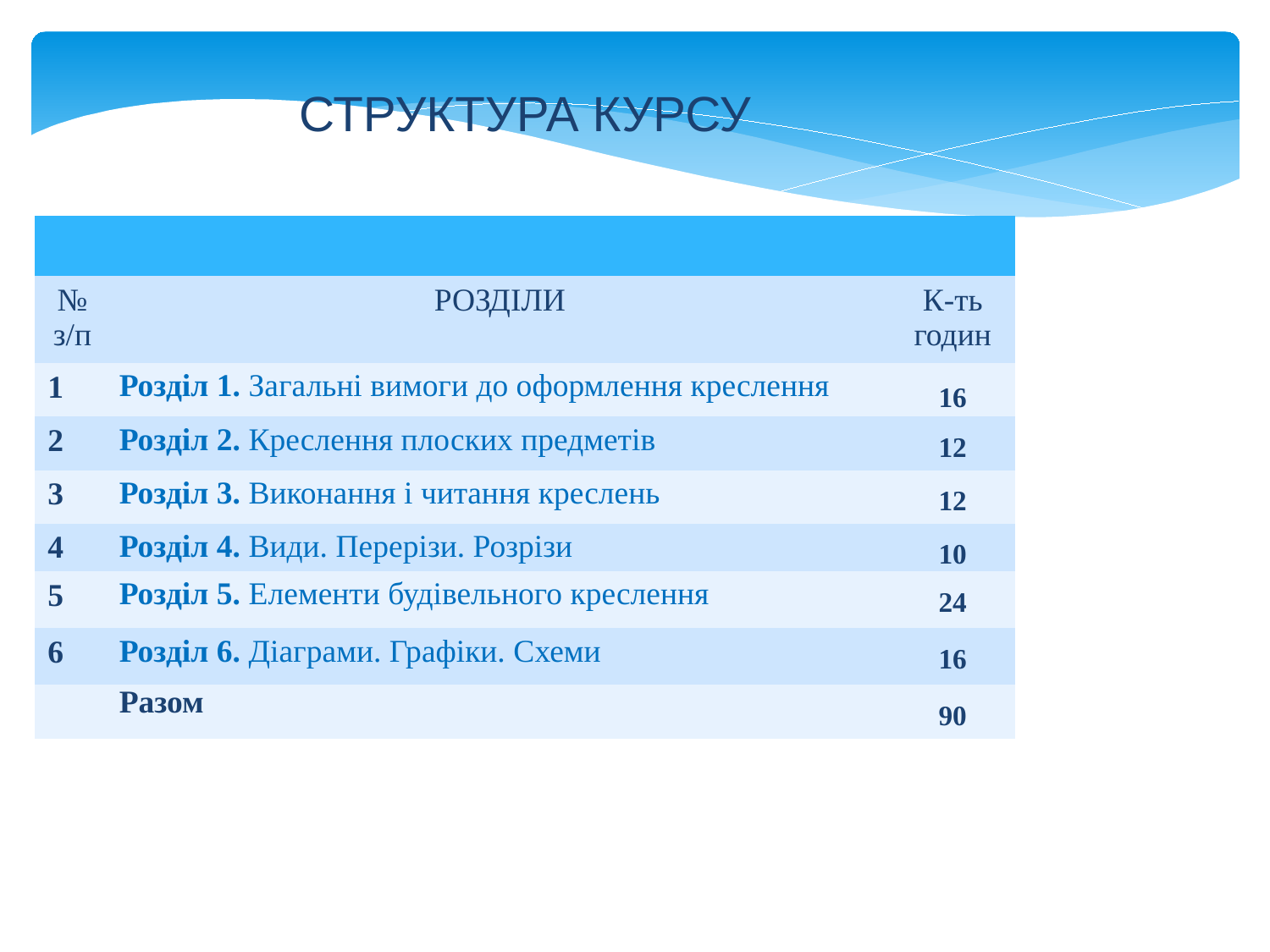

СТРУКТУРА КУРСУ
|  |  |  |
| --- | --- | --- |
| № з/п | РОЗДІЛИ | К-ть годин |
| 1 | Розділ 1. Загальні вимоги до оформлення креслення | 16 |
| 2 | Розділ 2. Креслення плоских предметів | 12 |
| 3 | Розділ 3. Виконання і читання креслень | 12 |
| 4 | Розділ 4. Види. Перерізи. Розрізи | 10 |
| 5 | Розділ 5. Елементи будівельного креслення | 24 |
| 6 | Розділ 6. Діаграми. Графіки. Схеми | 16 |
|  | Разом | 90 |